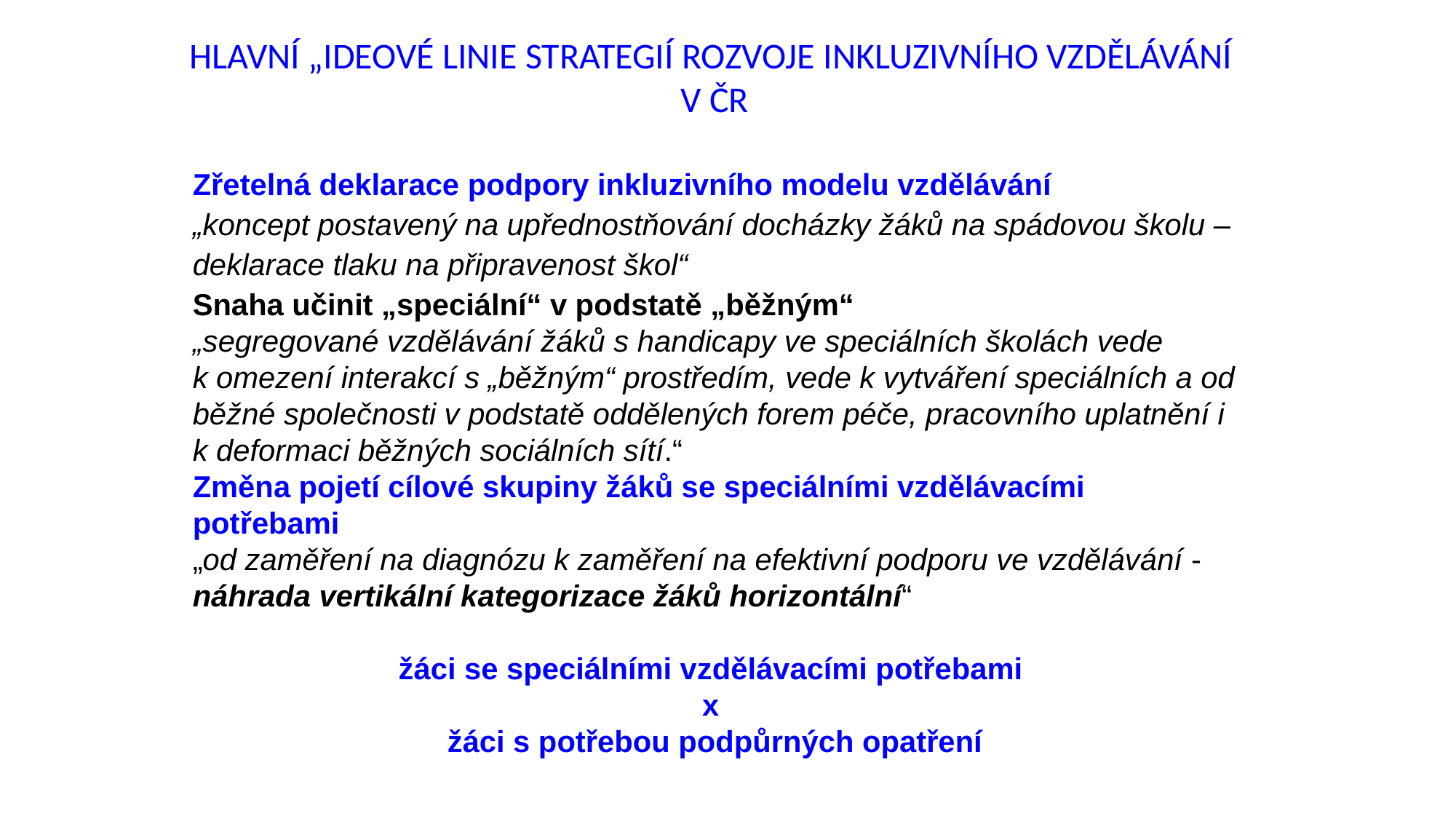

Hlavní „ideové linie strategií rozvoje inkluzivního vzdělávání
v ČR

Zřetelná deklarace podpory inkluzivního modelu vzdělávání
„koncept postavený na upřednostňování docházky žáků na spádovou školu – deklarace tlaku na připravenost škol“
Snaha učinit „speciální“ v podstatě „běžným“
„segregované vzdělávání žáků s handicapy ve speciálních školách vede k omezení interakcí s „běžným“ prostředím, vede k vytváření speciálních a od běžné společnosti v podstatě oddělených forem péče, pracovního uplatnění i k deformaci běžných sociálních sítí.“
Změna pojetí cílové skupiny žáků se speciálními vzdělávacími potřebami
„od zaměření na diagnózu k zaměření na efektivní podporu ve vzdělávání -
náhrada vertikální kategorizace žáků horizontální“

žáci se speciálními vzdělávacími potřebami
x
žáci s potřebou podpůrných opatření